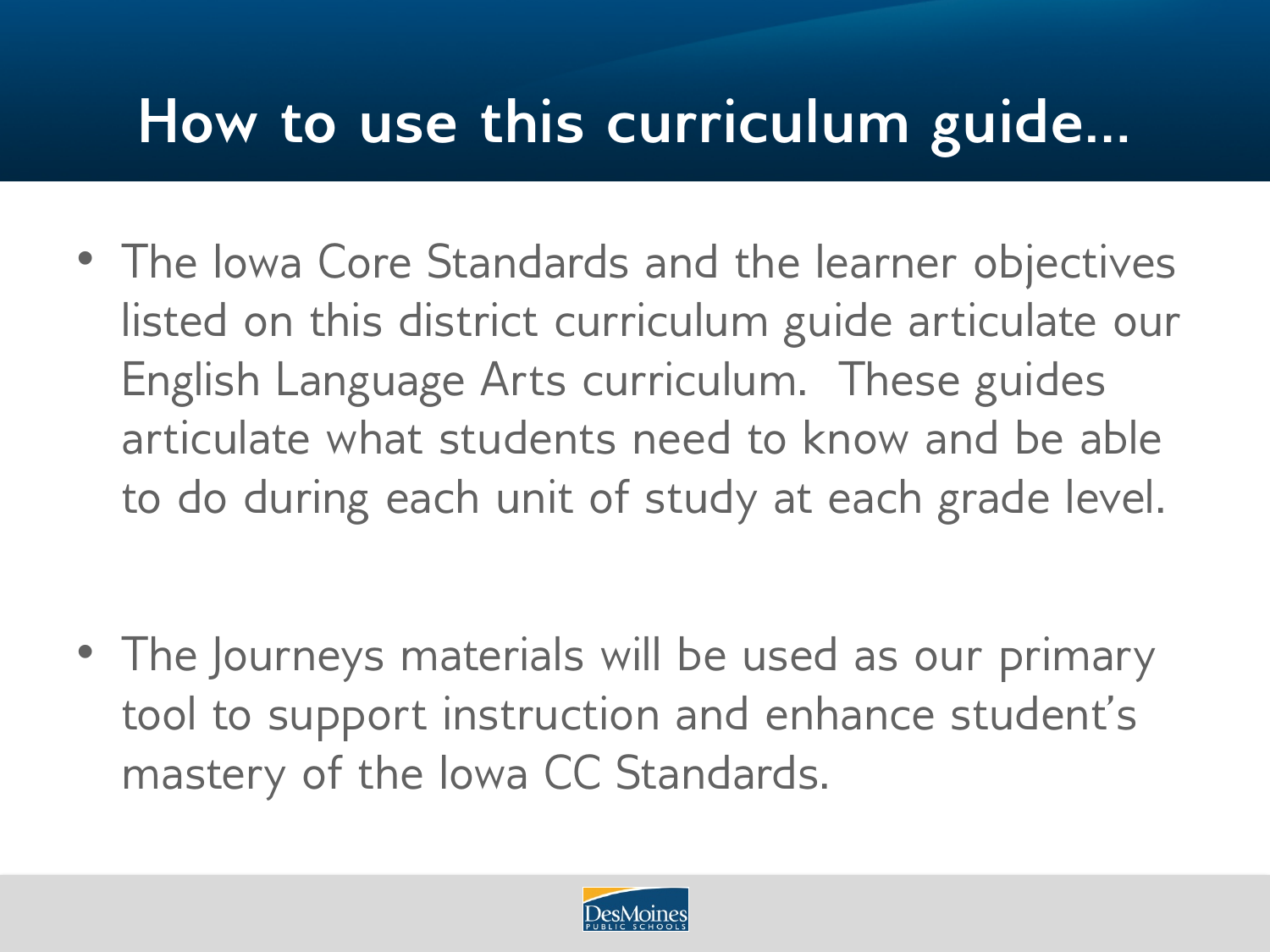

# How to use this curriculum guide…
The Iowa Core Standards and the learner objectives listed on this district curriculum guide articulate our English Language Arts curriculum.  These guides articulate what students need to know and be able to do during each unit of study at each grade level.

The Journeys materials will be used as our primary tool to support instruction and enhance student’s mastery of the Iowa CC Standards.